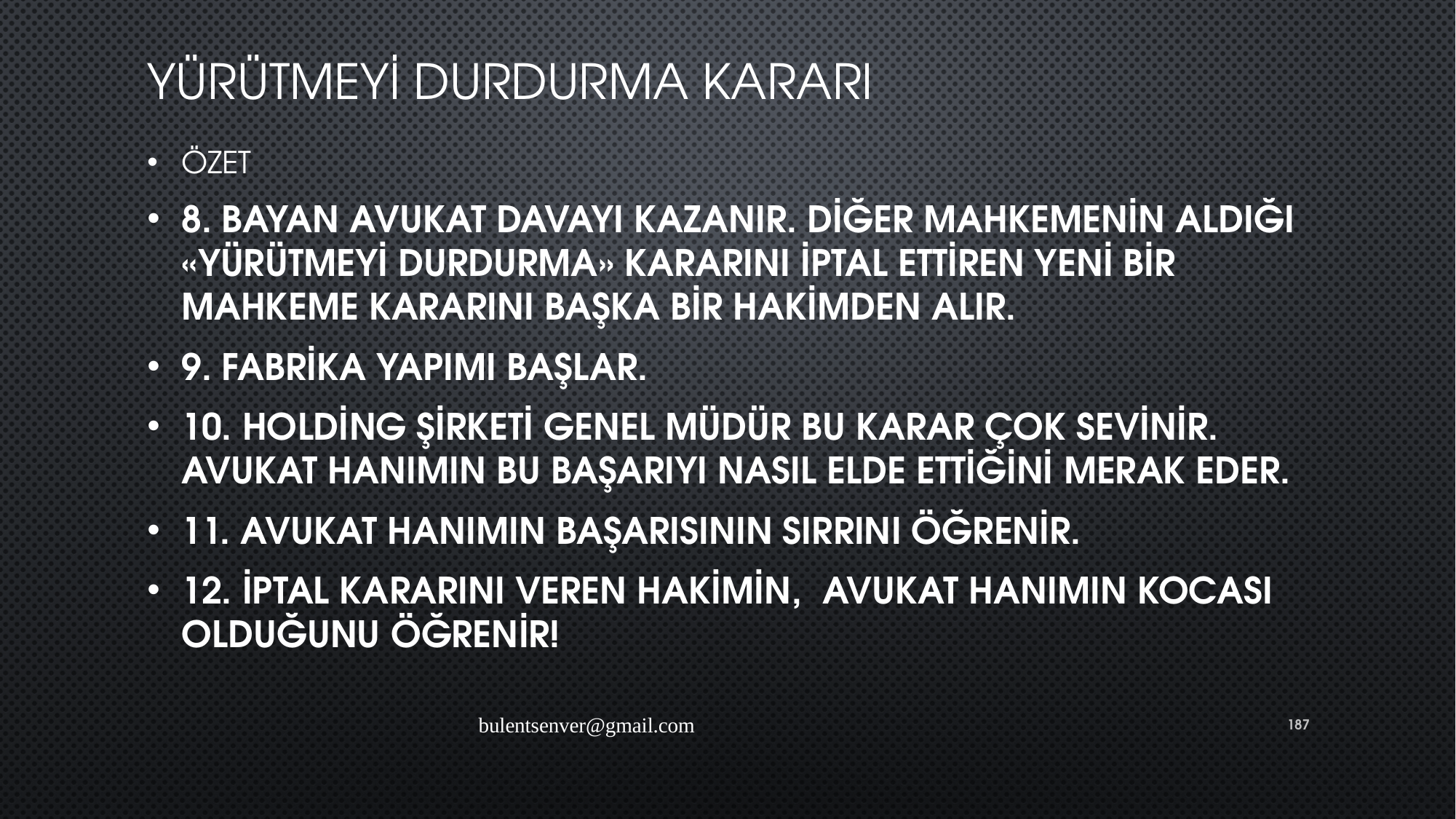

# Yürütmeyi Durdurma Kararı
ÖZET
8. Bayan Avukat davayı kazanır. Diğer mahkemenin aldığı «Yürütmeyi Durdurma» kararını iptal ettiren yeni bir mahkeme kararını başka bir hakimden alır.
9. Fabrika yapımı başlar.
10. Holding Şirketi Genel Müdür bu karar çok sevinir. Avukat Hanımın bu başarıyı nasıl elde ettiğini merak eder.
11. Avukat Hanımın başarısının sırrını öğrenir.
12. İptal kararını veren hakimin,  Avukat Hanımın kocası olduğunu öğrenir!
bulentsenver@gmail.com
187